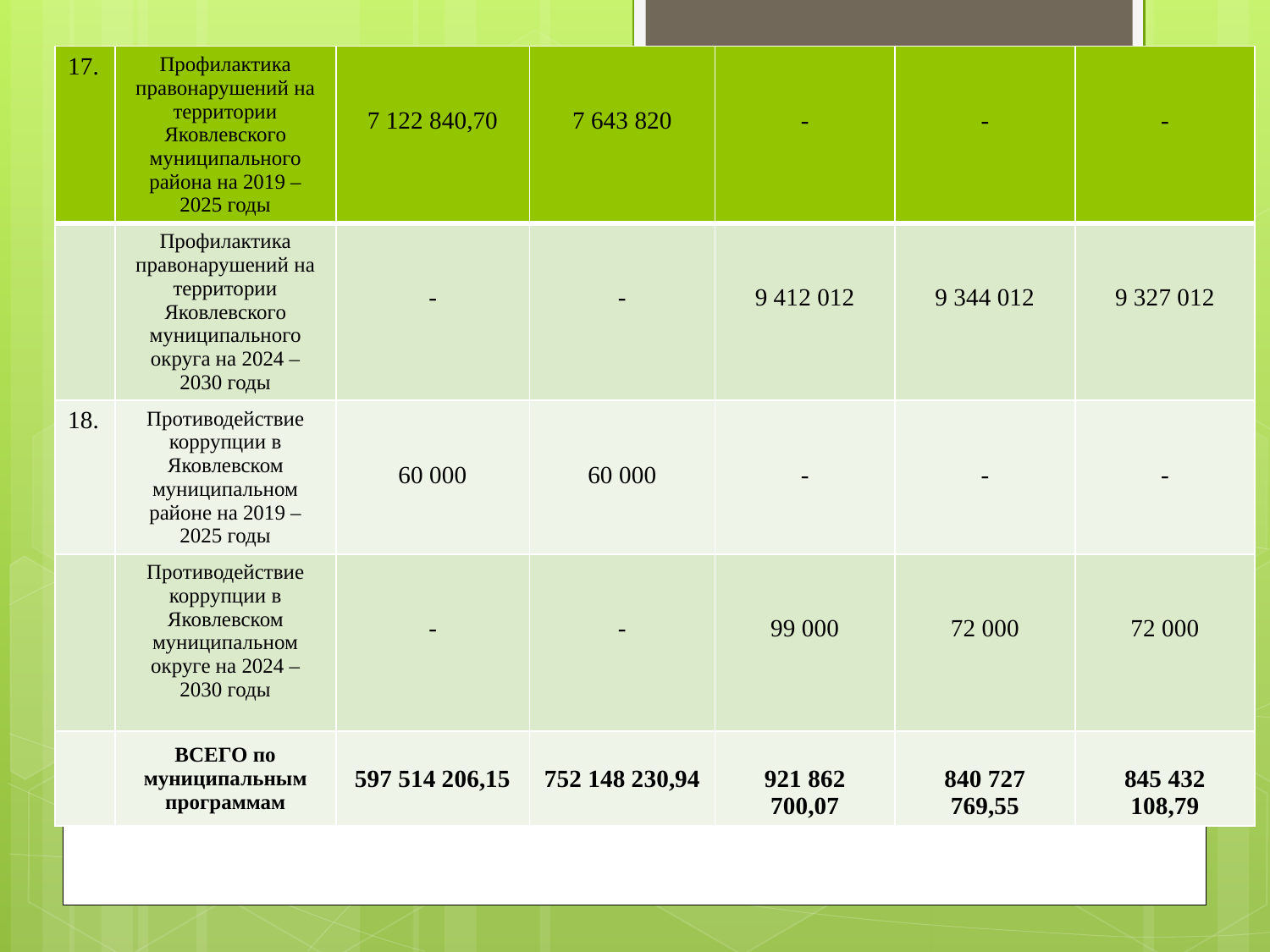

| 17. | Профилактика правонарушений на территории Яковлевского муниципального района на 2019 – 2025 годы | 7 122 840,70 | 7 643 820 | - | - | - |
| --- | --- | --- | --- | --- | --- | --- |
|  | Профилактика правонарушений на территории Яковлевского муниципального округа на 2024 – 2030 годы | - | - | 9 412 012 | 9 344 012 | 9 327 012 |
| 18. | Противодействие коррупции в Яковлевском муниципальном районе на 2019 – 2025 годы | 60 000 | 60 000 | - | - | - |
|  | Противодействие коррупции в Яковлевском муниципальном округе на 2024 – 2030 годы | - | - | 99 000 | 72 000 | 72 000 |
|  | ВСЕГО по муниципальным программам | 597 514 206,15 | 752 148 230,94 | 921 862 700,07 | 840 727 769,55 | 845 432 108,79 |